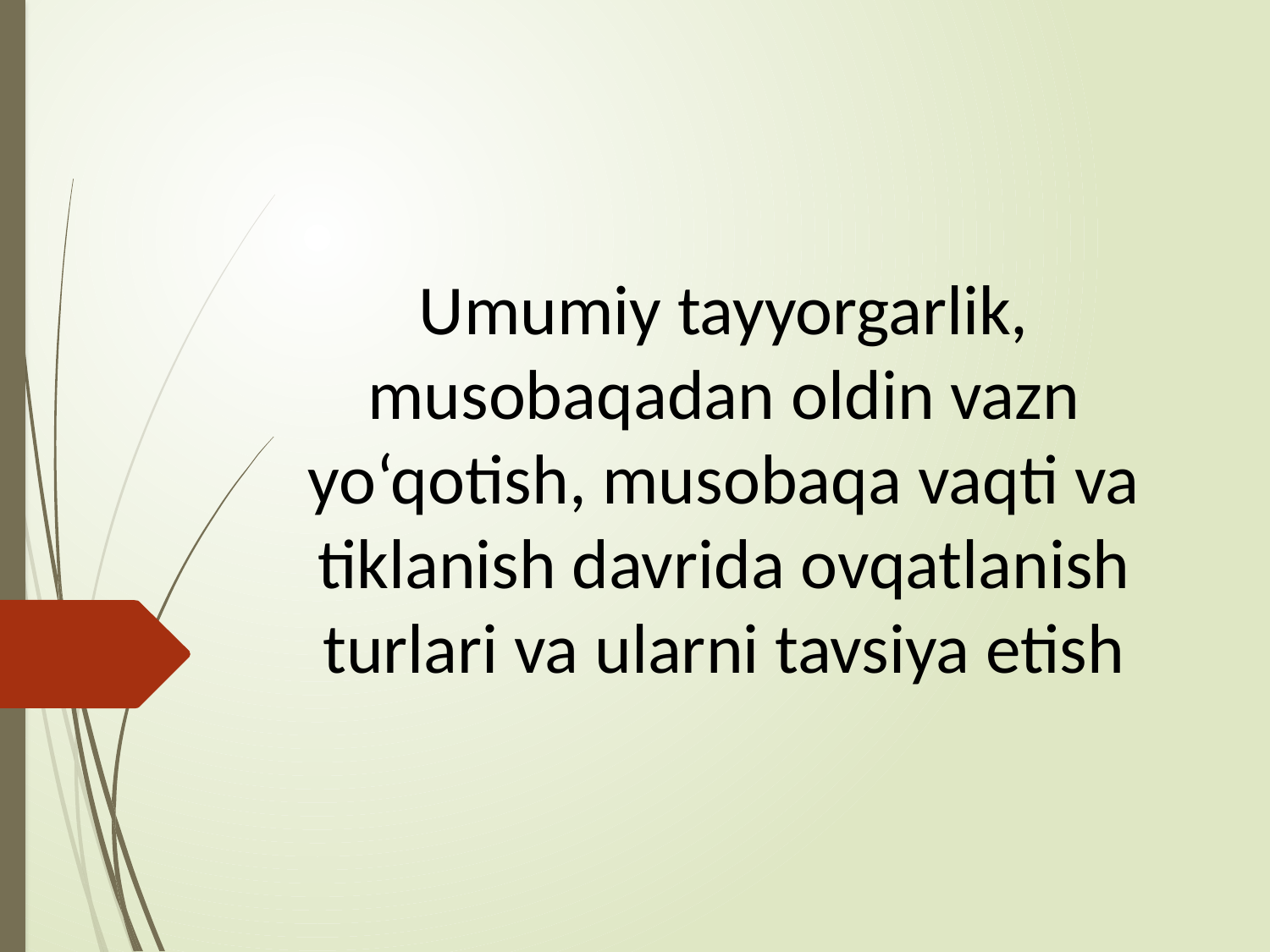

Umumiy tayyorgarlik, musobaqadan oldin vazn yo‘qotish, musobaqa vaqti va tiklanish davrida ovqatlanish turlari va ularni tavsiya etish